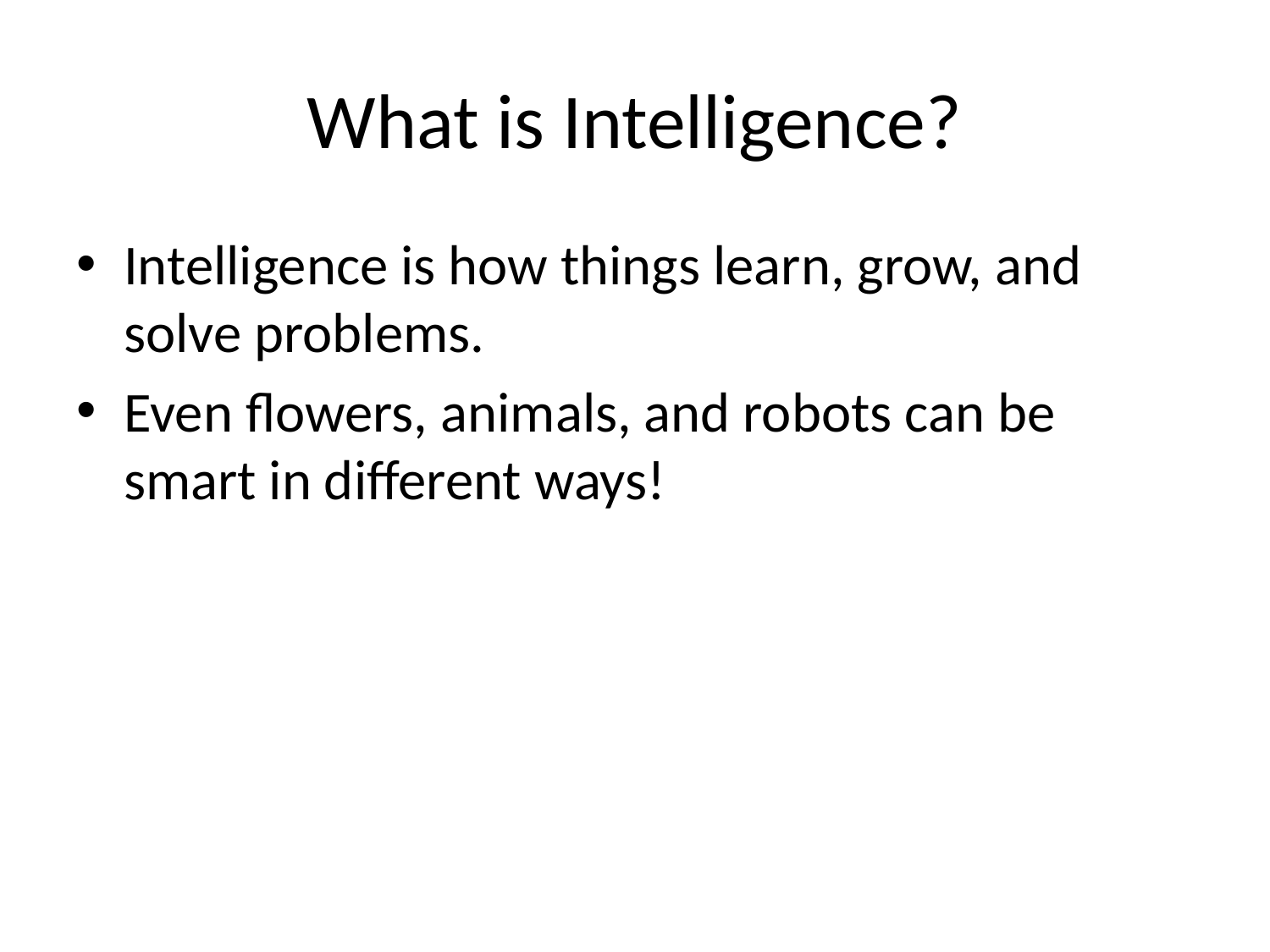

# What is Intelligence?
Intelligence is how things learn, grow, and solve problems.
Even flowers, animals, and robots can be smart in different ways!